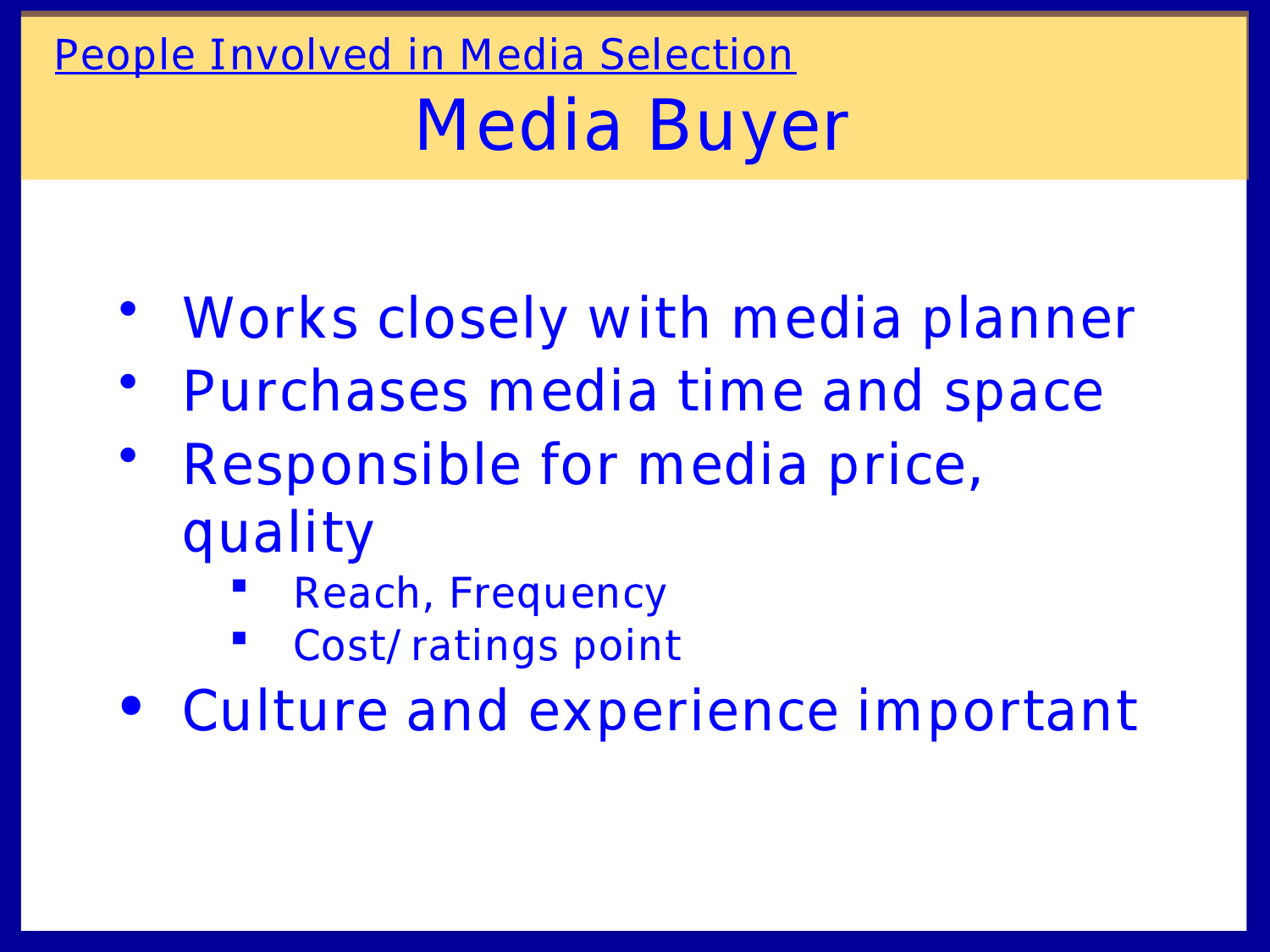

People Involved in Media Selection
Media Buyer
Works closely with media planner
Purchases media time and space
Responsible for media price, quality
Reach, Frequency
Cost/ratings point
Culture and experience important